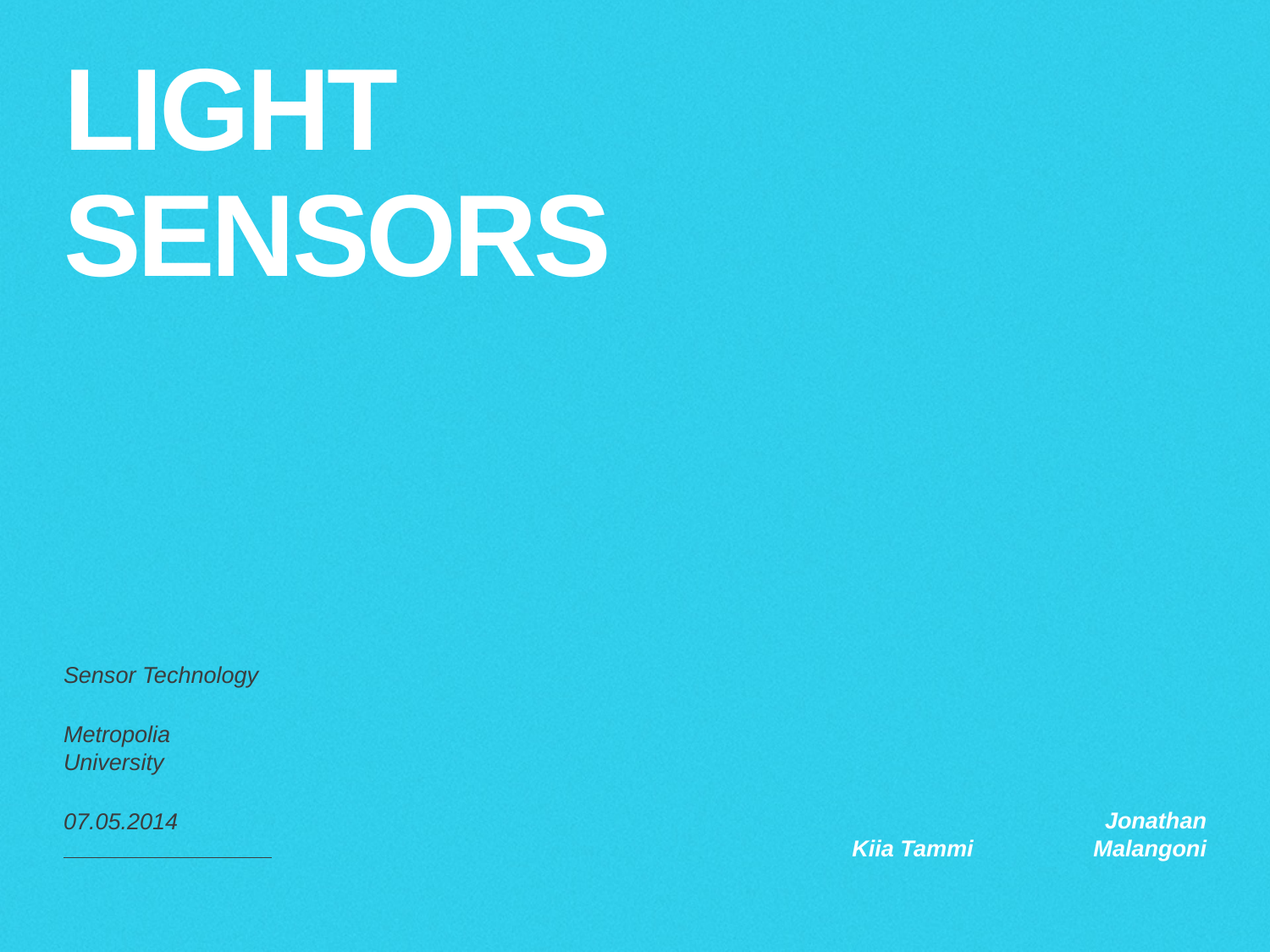

# Light sensors
Sensor Technology
Metropolia University
07.05.2014
Kiia Tammi
Jonathan Malangoni